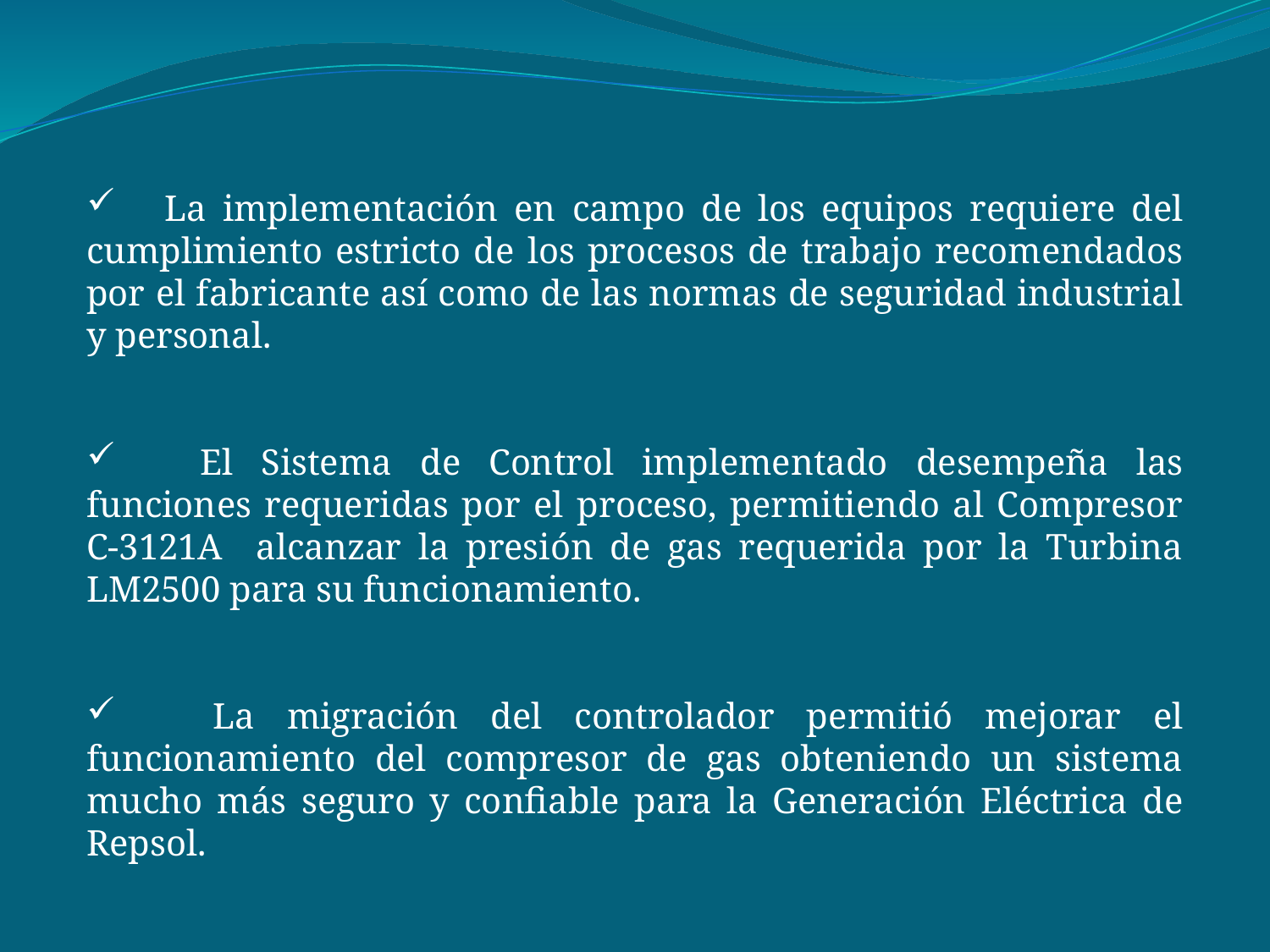

La implementación en campo de los equipos requiere del cumplimiento estricto de los procesos de trabajo recomendados por el fabricante así como de las normas de seguridad industrial y personal.

   El Sistema de Control implementado desempeña las funciones requeridas por el proceso, permitiendo al Compresor C-3121A  alcanzar la presión de gas requerida por la Turbina LM2500 para su funcionamiento.

   La migración del controlador permitió mejorar el funcionamiento del compresor de gas obteniendo un sistema mucho más seguro y confiable para la Generación Eléctrica de Repsol.